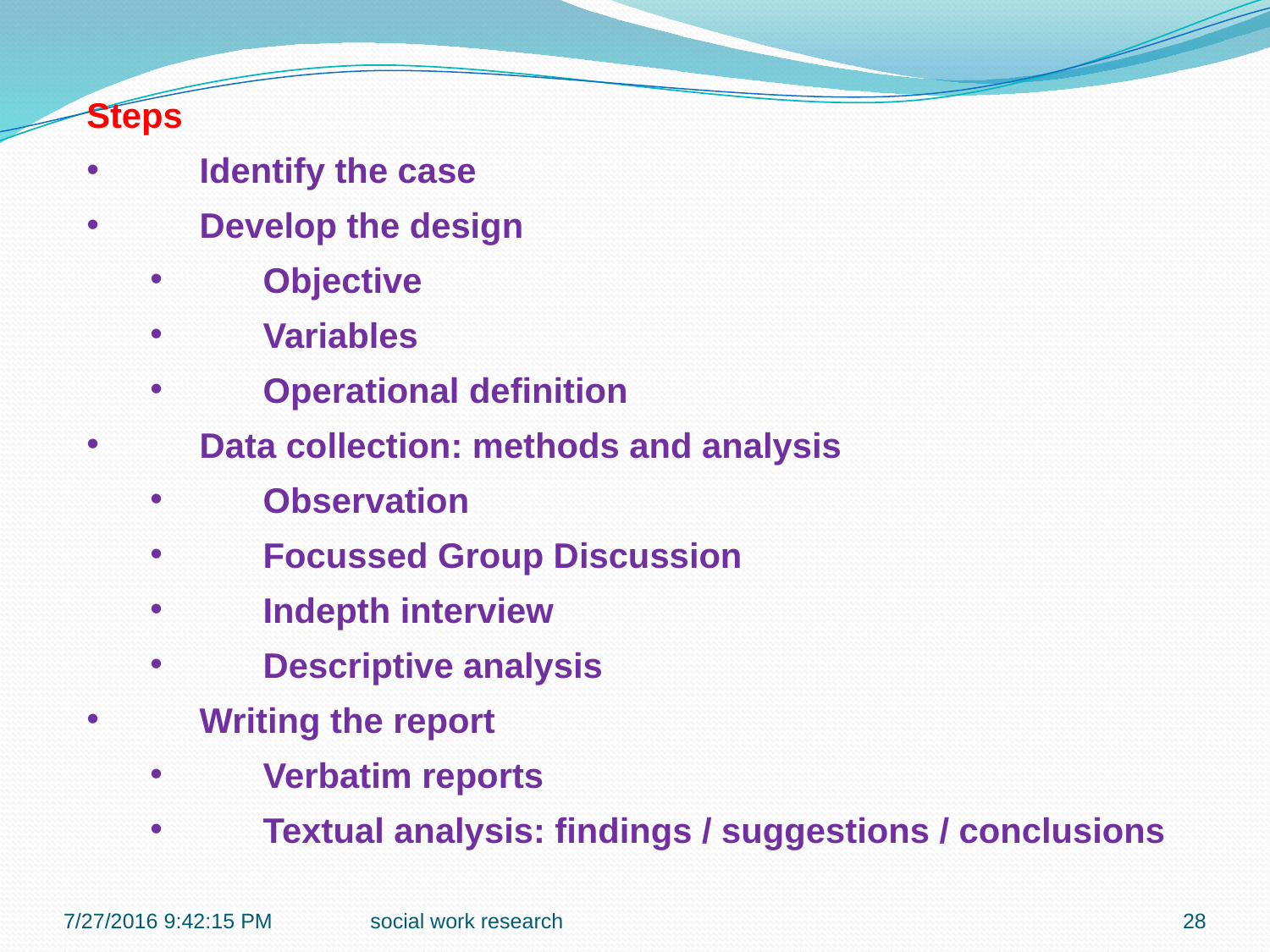

Steps
Identify the case
Develop the design
Objective
Variables
Operational definition
Data collection: methods and analysis
Observation
Focussed Group Discussion
Indepth interview
Descriptive analysis
Writing the report
Verbatim reports
Textual analysis: findings / suggestions / conclusions
7/27/2016 9:42:15 PM
social work research
28